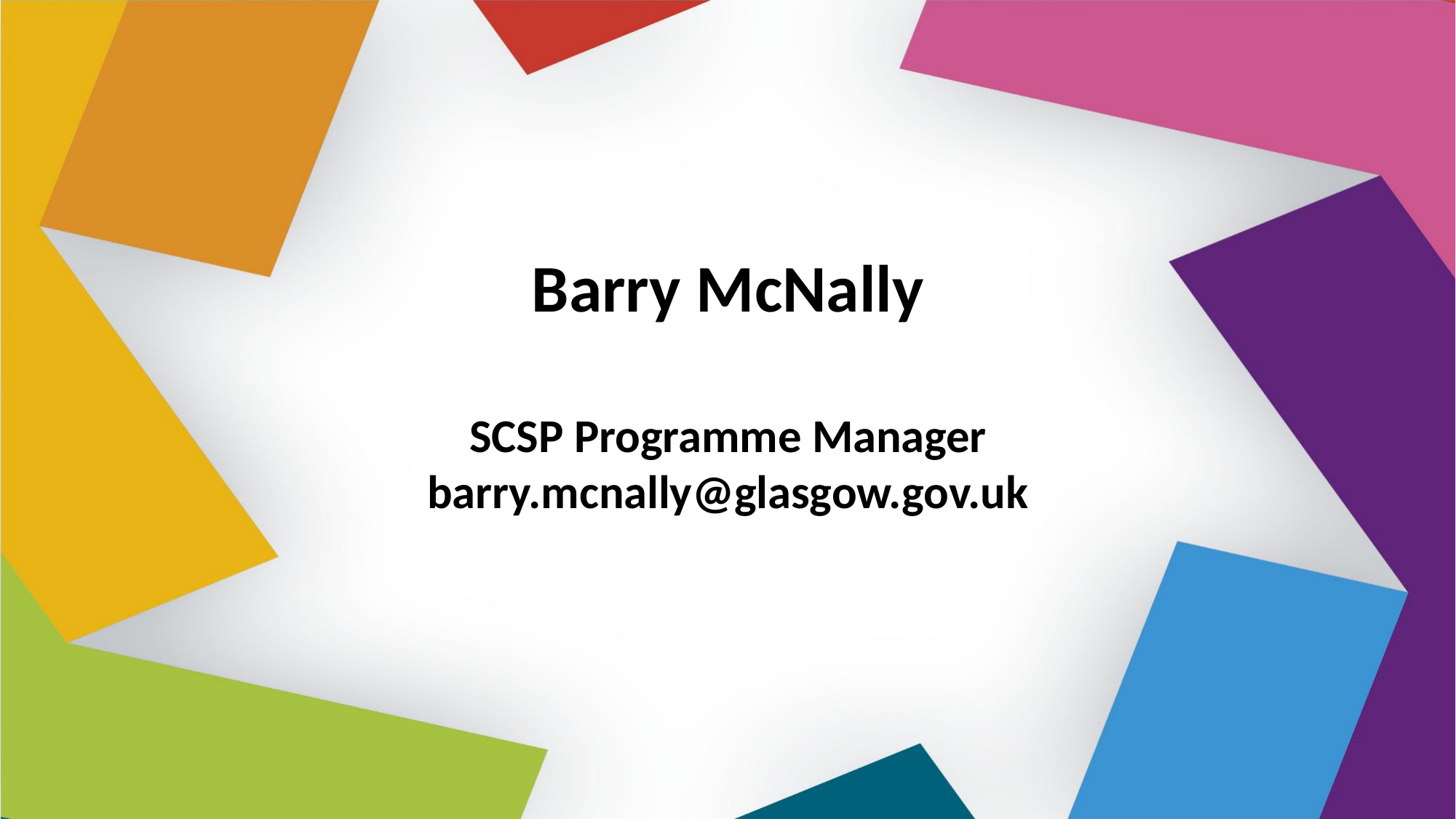

# Barry McNally SCSP Programme Manager barry.mcnally@glasgow.gov.uk